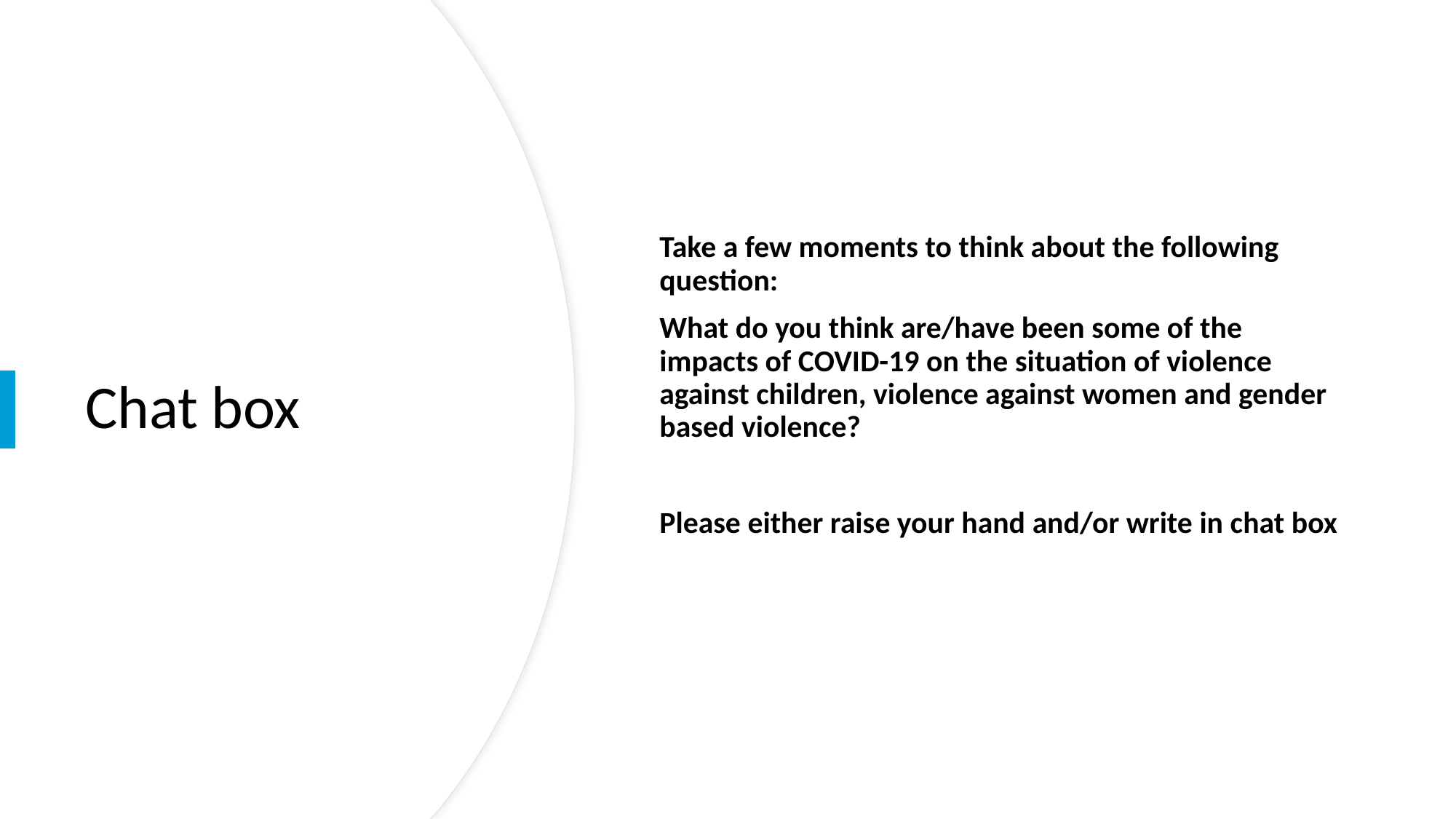

Take a few moments to think about the following question:
What do you think are/have been some of the impacts of COVID-19 on the situation of violence against children, violence against women and gender based violence?

Please either raise your hand and/or write in chat box

# Chat box